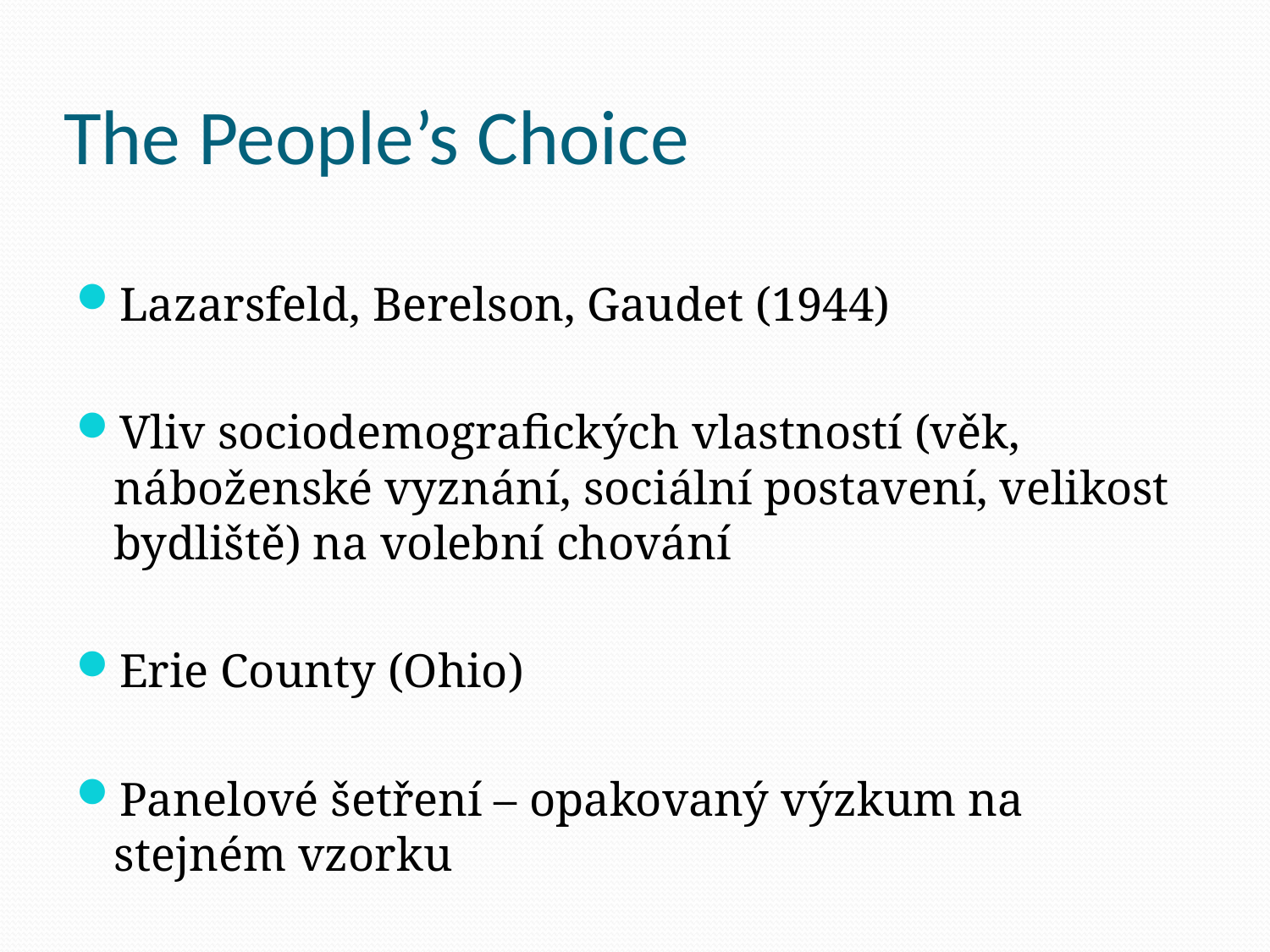

# The People’s Choice
Lazarsfeld, Berelson, Gaudet (1944)

Vliv sociodemografických vlastností (věk, náboženské vyznání, sociální postavení, velikost bydliště) na volební chování

Erie County (Ohio)

Panelové šetření – opakovaný výzkum na stejném vzorku